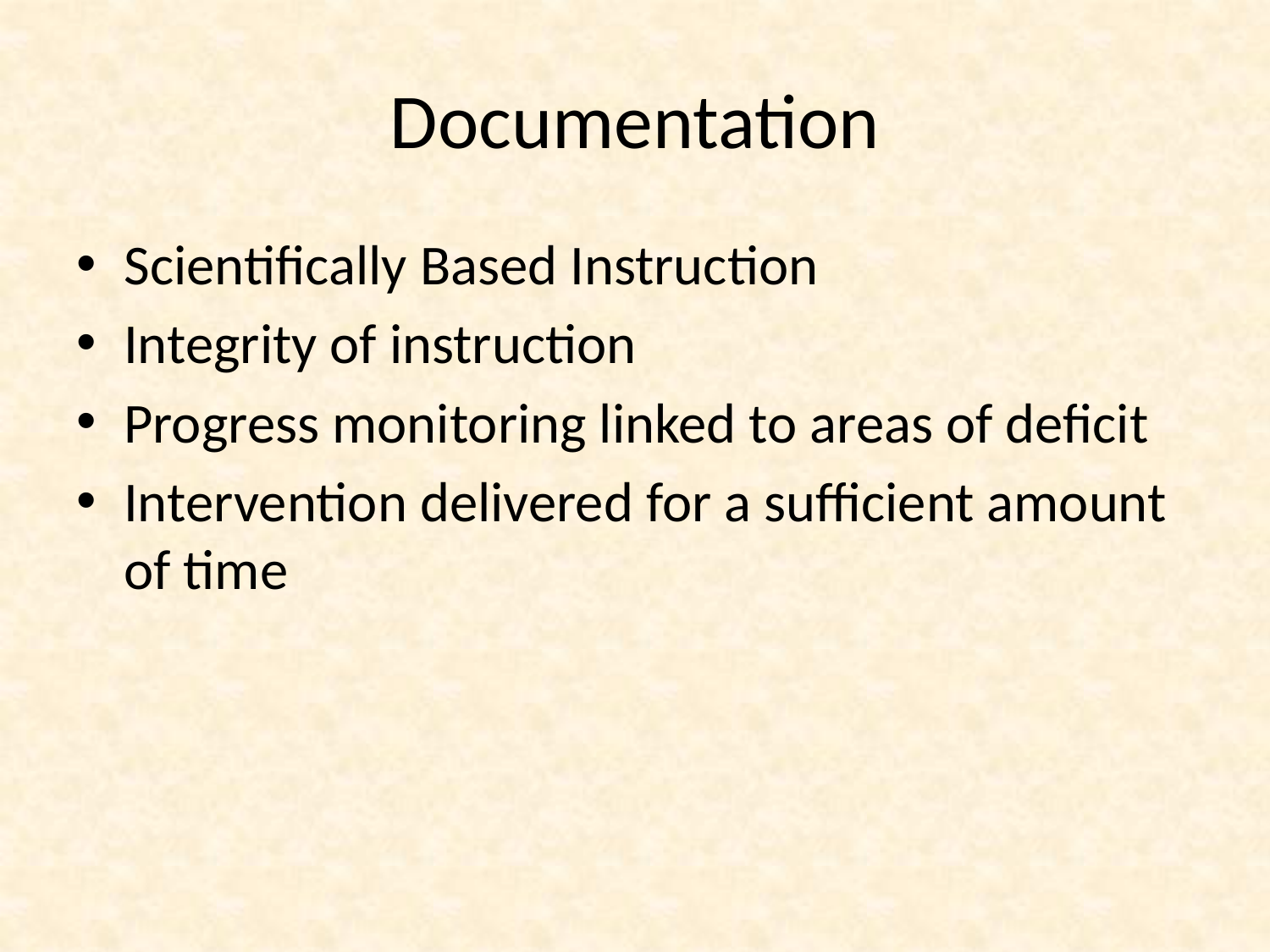

# Documentation
Scientifically Based Instruction
Integrity of instruction
Progress monitoring linked to areas of deficit
Intervention delivered for a sufficient amount of time